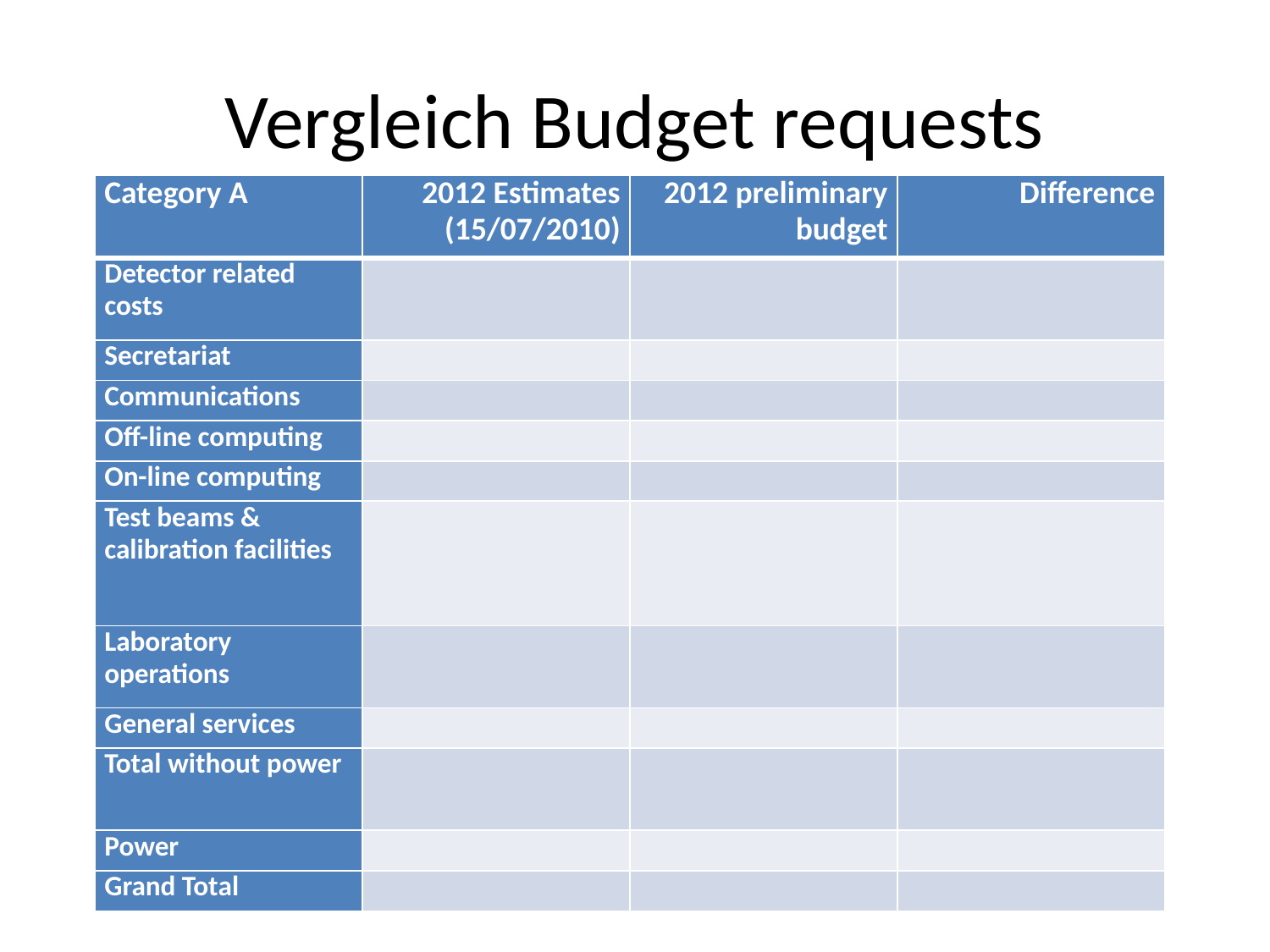

# Vergleich Budget requests
| Category A | 2012 Estimates (15/07/2010) | 2012 preliminary budget | Difference |
| --- | --- | --- | --- |
| Detector related costs |  |  |  |
| Secretariat |  |  |  |
| Communications |  |  |  |
| Off-line computing |  |  |  |
| On-line computing |  |  |  |
| Test beams & calibration facilities |  |  |  |
| Laboratory operations |  |  |  |
| General services |  |  |  |
| Total without power |  |  |  |
| Power |  |  |  |
| Grand Total |  |  |  |